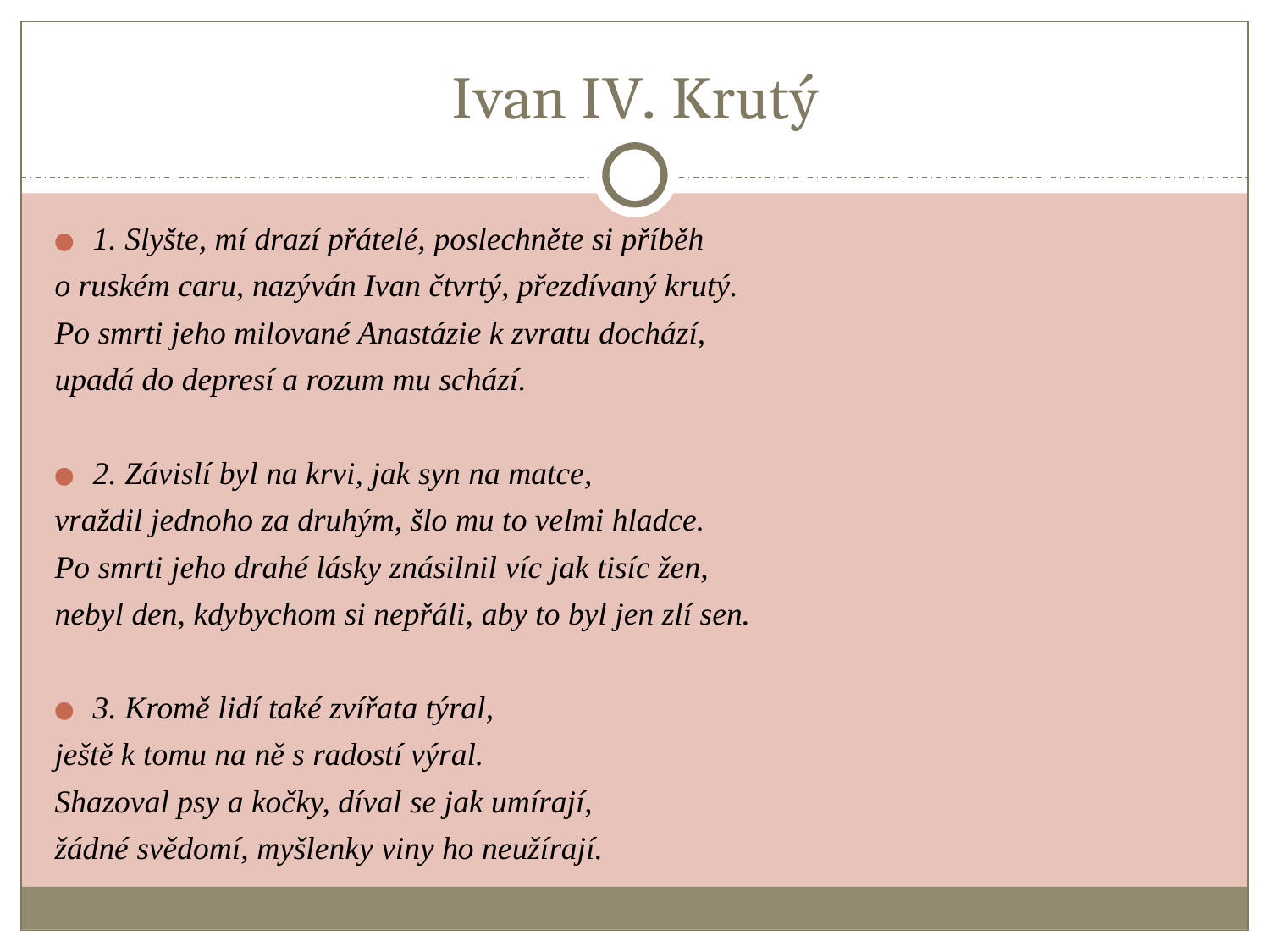

# Ivan IV. Krutý
1. Slyšte, mí drazí přátelé, poslechněte si příběh
o ruském caru, nazýván Ivan čtvrtý, přezdívaný krutý.
Po smrti jeho milované Anastázie k zvratu dochází,
upadá do depresí a rozum mu schází.

2. Závislí byl na krvi, jak syn na matce,
vraždil jednoho za druhým, šlo mu to velmi hladce.
Po smrti jeho drahé lásky znásilnil víc jak tisíc žen,
nebyl den, kdybychom si nepřáli, aby to byl jen zlí sen.

3. Kromě lidí také zvířata týral,
ještě k tomu na ně s radostí výral.
Shazoval psy a kočky, díval se jak umírají,
žádné svědomí, myšlenky viny ho neužírají.